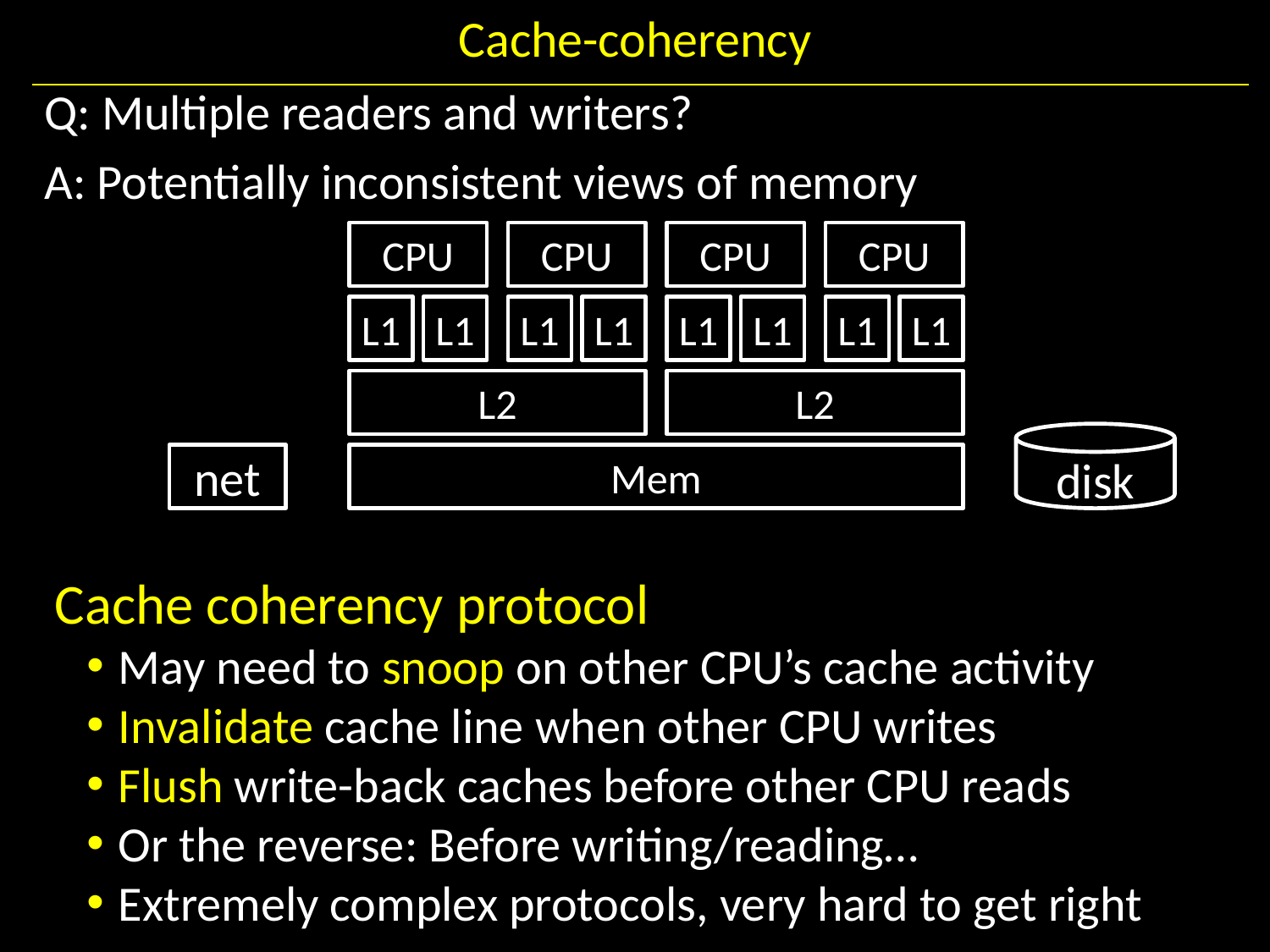

# Cache-coherency
Q: Multiple readers and writers?
A: Potentially inconsistent views of memory

CPU
CPU
CPU
CPU
L1
L1
L1
L1
L1
L1
L1
L1
L2
L2
disk
net
Mem
Cache coherency protocol
May need to snoop on other CPU’s cache activity
Invalidate cache line when other CPU writes
Flush write-back caches before other CPU reads
Or the reverse: Before writing/reading…
Extremely complex protocols, very hard to get right